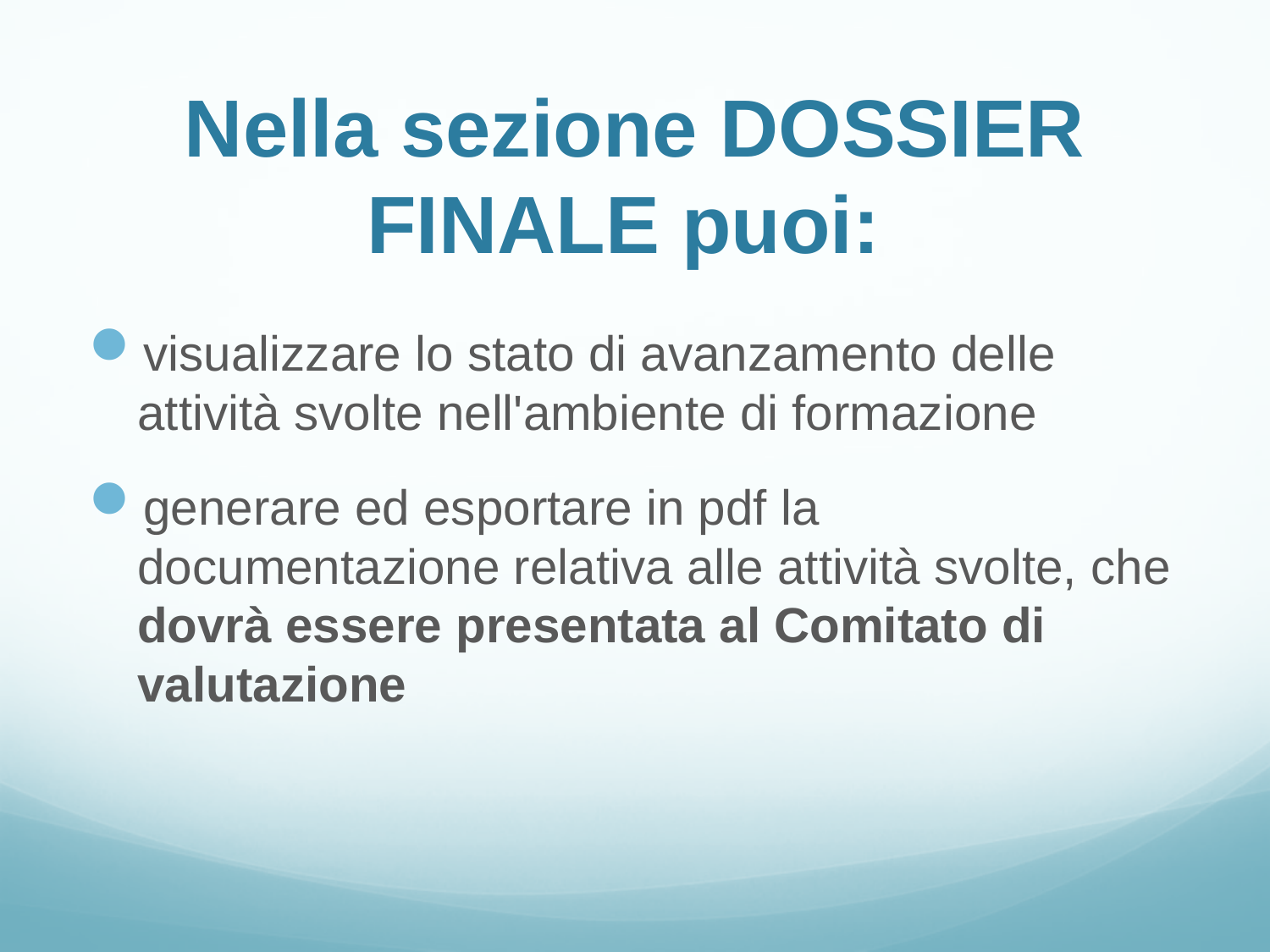

# Nella sezione DOSSIER FINALE puoi:
visualizzare lo stato di avanzamento delle attività svolte nell'ambiente di formazione
generare ed esportare in pdf la documentazione relativa alle attività svolte, che dovrà essere presentata al Comitato di valutazione